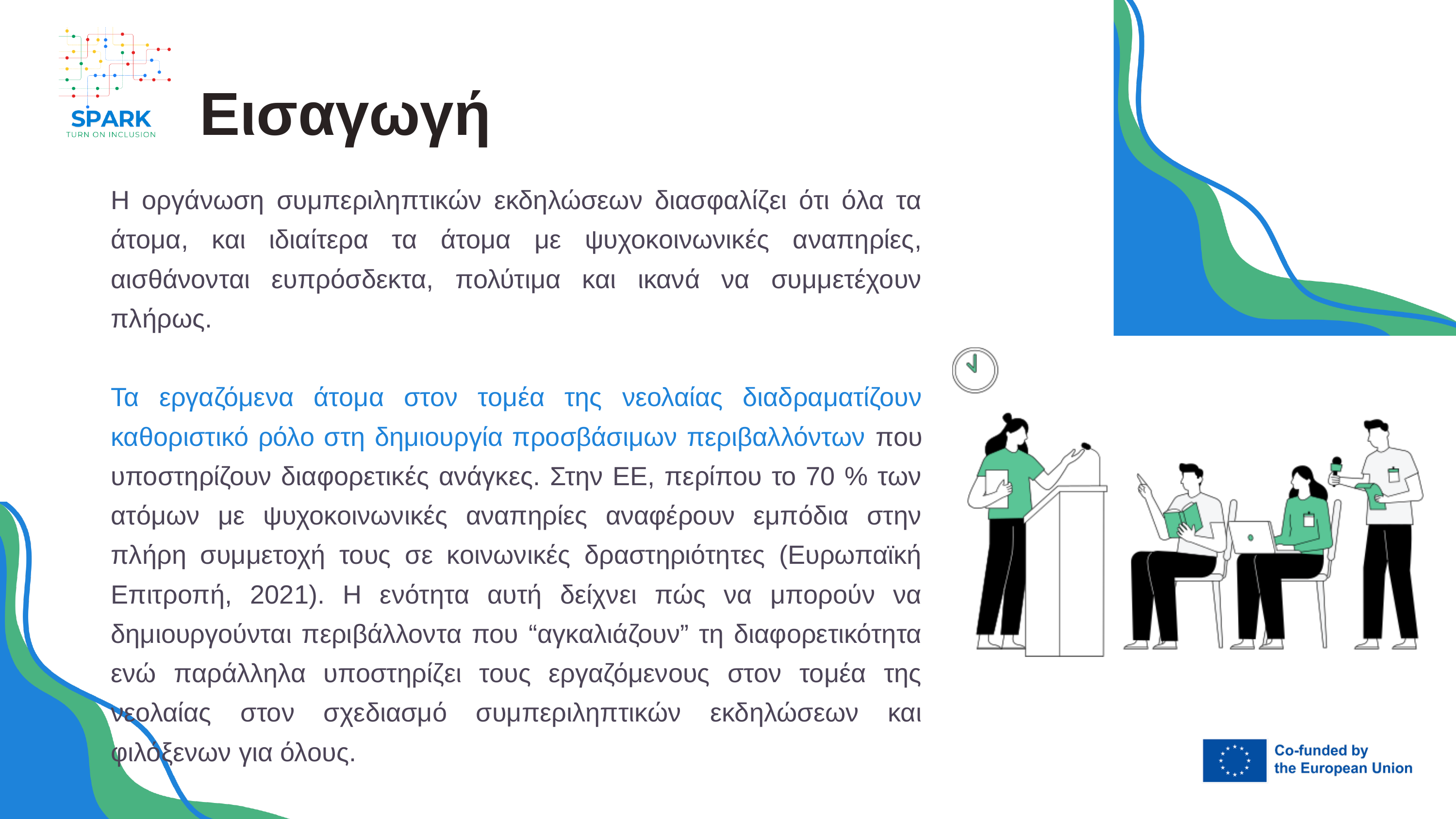

Εισαγωγή
Η οργάνωση συμπεριληπτικών εκδηλώσεων διασφαλίζει ότι όλα τα άτομα, και ιδιαίτερα τα άτομα με ψυχοκοινωνικές αναπηρίες, αισθάνονται ευπρόσδεκτα, πολύτιμα και ικανά να συμμετέχουν πλήρως.

Τα εργαζόμενα άτομα στον τομέα της νεολαίας διαδραματίζουν καθοριστικό ρόλο στη δημιουργία προσβάσιμων περιβαλλόντων που υποστηρίζουν διαφορετικές ανάγκες. Στην ΕΕ, περίπου το 70 % των ατόμων με ψυχοκοινωνικές αναπηρίες αναφέρουν εμπόδια στην πλήρη συμμετοχή τους σε κοινωνικές δραστηριότητες (Ευρωπαϊκή Επιτροπή, 2021). Η ενότητα αυτή δείχνει πώς να μπορούν να δημιουργούνται περιβάλλοντα που “αγκαλιάζουν” τη διαφορετικότητα ενώ παράλληλα υποστηρίζει τους εργαζόμενους στον τομέα της νεολαίας στον σχεδιασμό συμπεριληπτικών εκδηλώσεων και φιλόξενων για όλους.